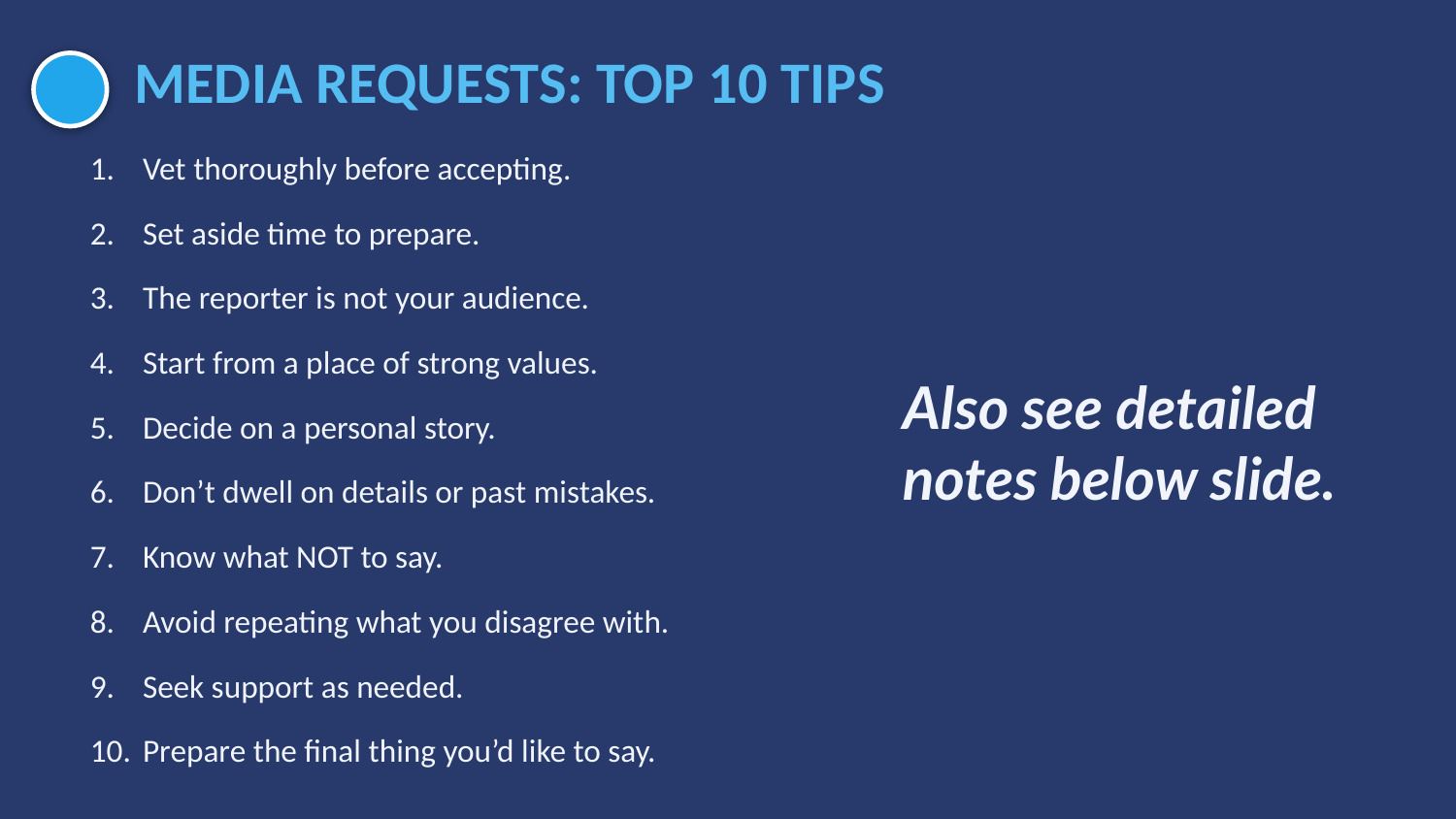

MEDIA REQUESTS: TOP 10 TIPS

# Vet thoroughly before accepting.
Set aside time to prepare.
The reporter is not your audience.
Start from a place of strong values.
Decide on a personal story.
Don’t dwell on details or past mistakes.
Know what NOT to say.
Avoid repeating what you disagree with.
Seek support as needed.
Prepare the final thing you’d like to say.
Also see detailed notes below slide.